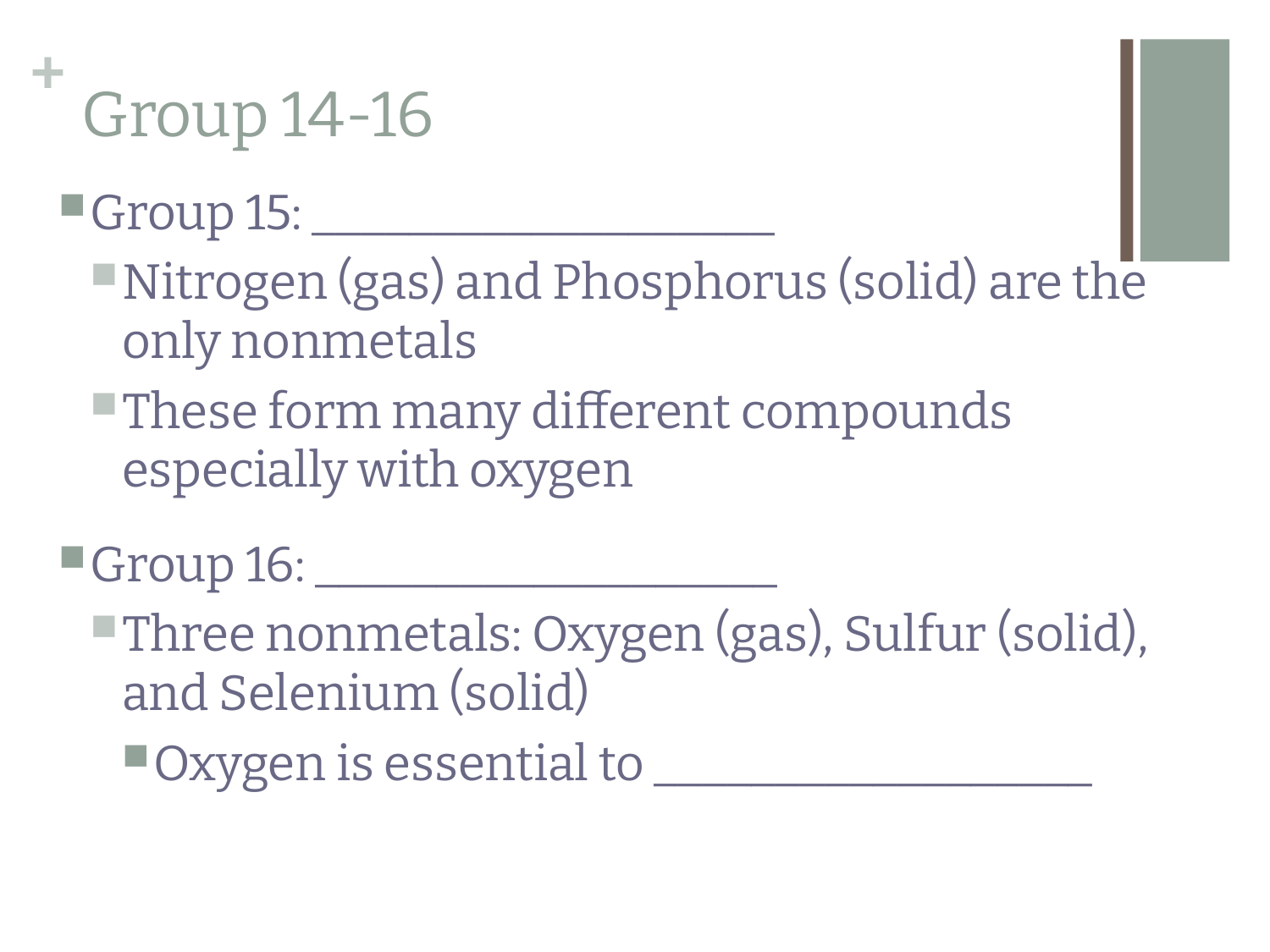

# Group 14-16
Group 15: ___________________
Nitrogen (gas) and Phosphorus (solid) are the only nonmetals
These form many different compounds especially with oxygen
Group 16: ___________________
Three nonmetals: Oxygen (gas), Sulfur (solid), and Selenium (solid)
Oxygen is essential to __________________